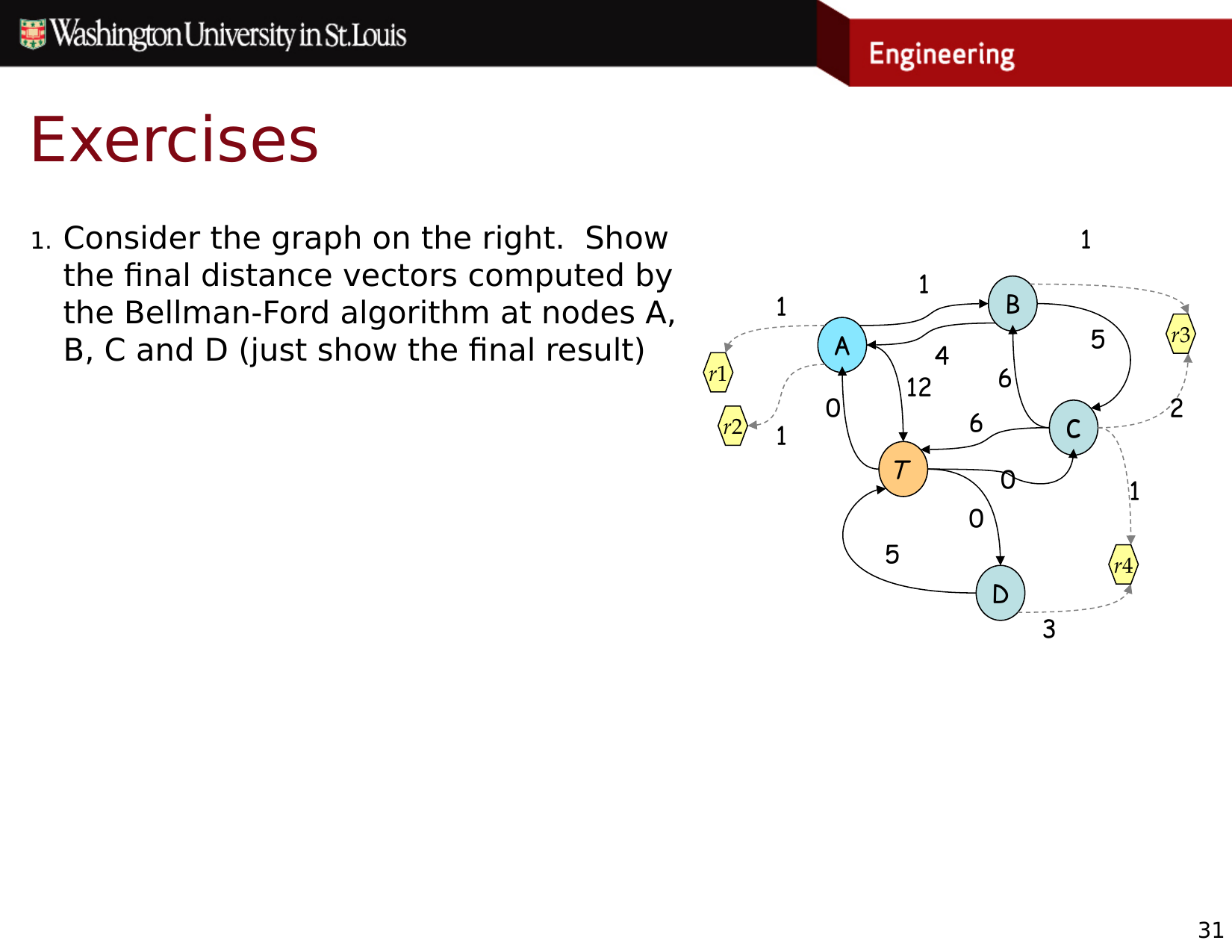

# Exercises
Consider the graph on the right.  Show the final distance vectors computed by the Bellman-Ford algorithm at nodes A, B, C and D (just show the final result)
1
1
B
1
r3
A
5
4
r1
6
12
2
0
C
6
r2
1
T
0
1
0
5
r4
D
3
31